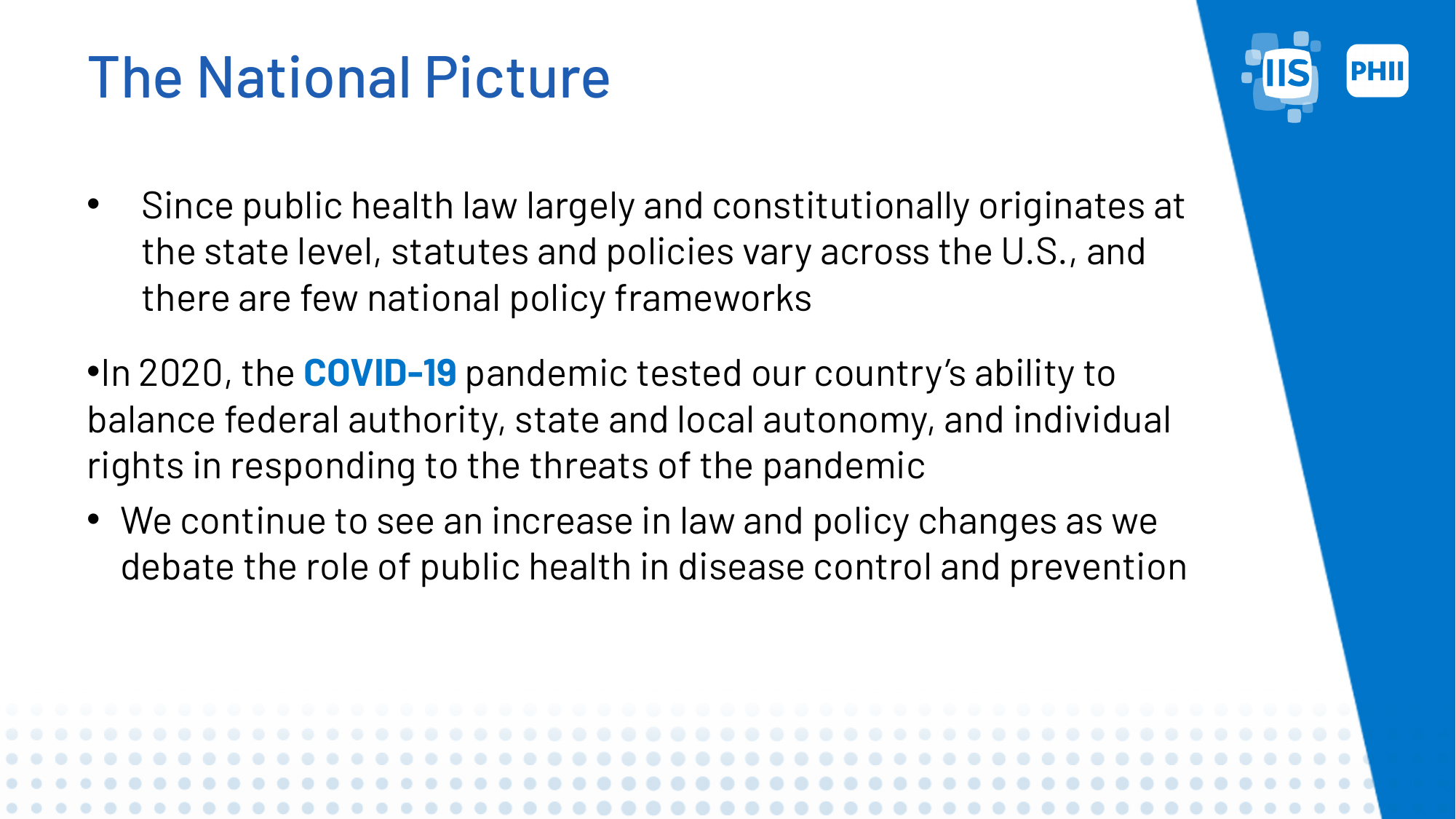

# The National Picture
Since public health law largely and constitutionally originates at the state level, statutes and policies vary across the U.S., and there are few national policy frameworks
In 2020, the COVID-19 pandemic tested our country’s ability to balance federal authority, state and local autonomy, and individual rights in responding to the threats of the pandemic
We continue to see an increase in law and policy changes as we debate the role of public health in disease control and prevention